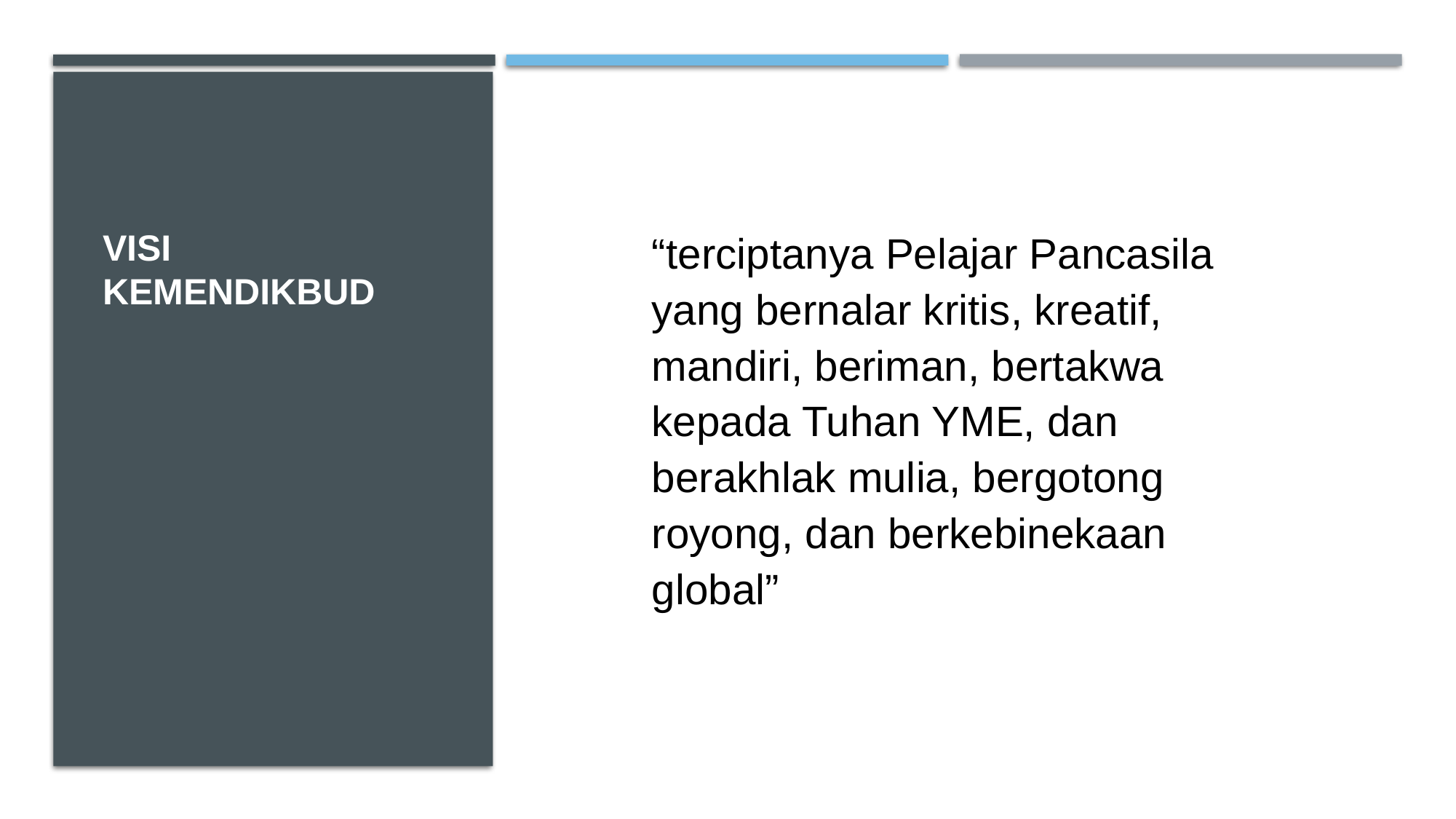

# visi Kemendikbud
“terciptanya Pelajar Pancasila yang bernalar kritis, kreatif, mandiri, beriman, bertakwa kepada Tuhan YME, dan berakhlak mulia, bergotong royong, dan berkebinekaan global”